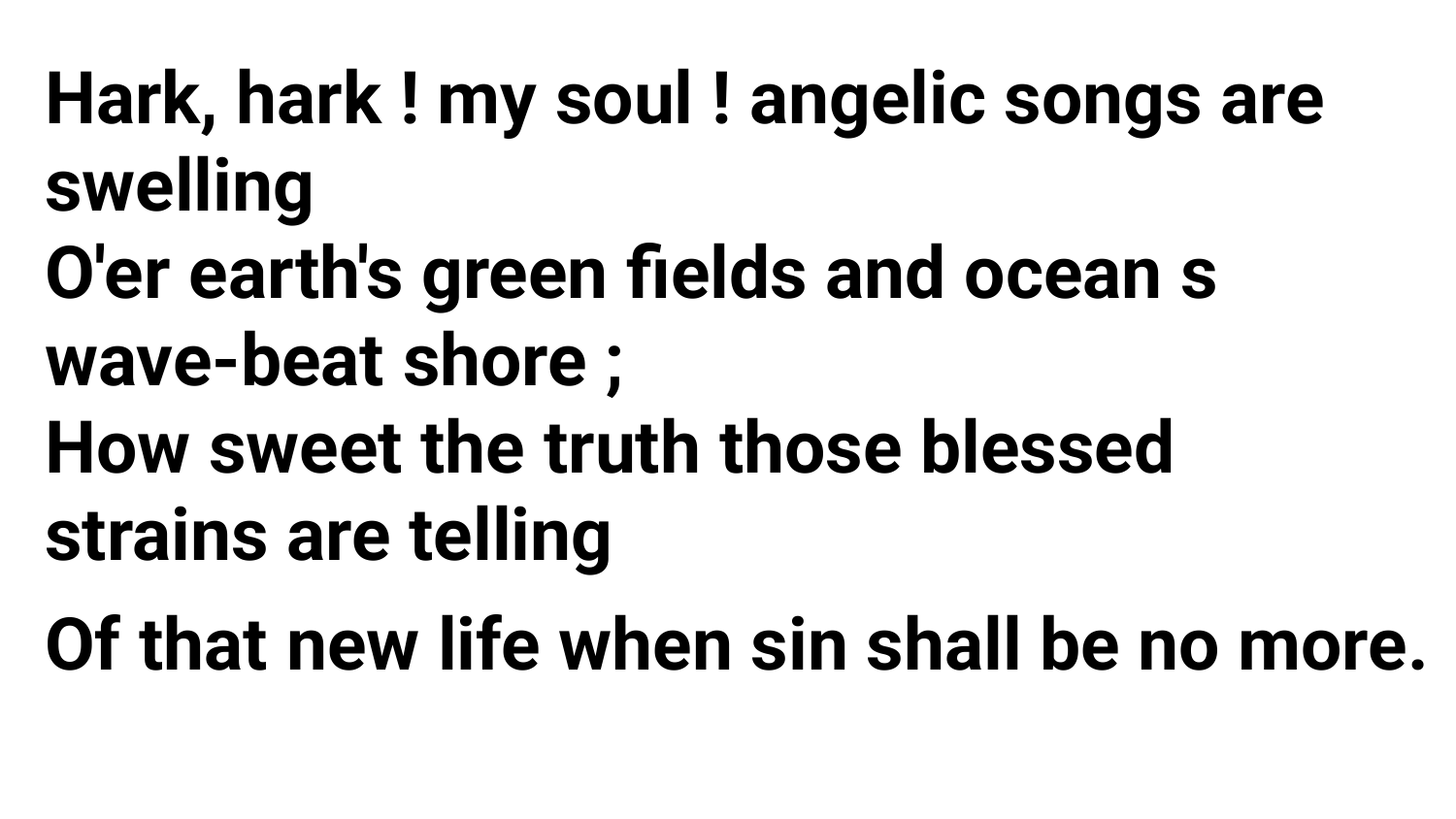

Hark, hark ! my soul ! angelic songs are swelling
O'er earth's green fields and ocean s
wave-beat shore ;
How sweet the truth those blessed
strains are telling
Of that new life when sin shall be no more.